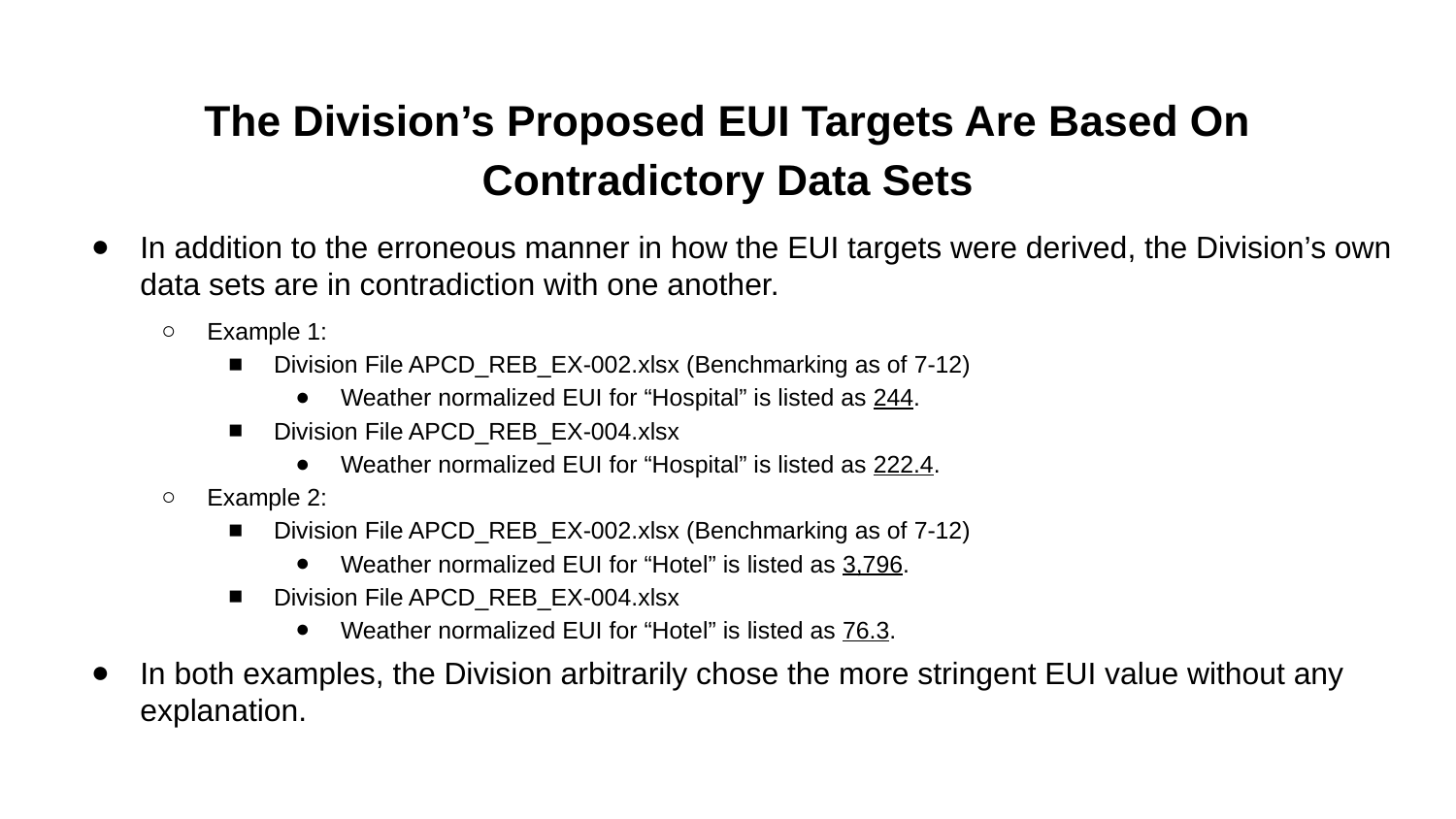

# The Division’s Proposed EUI Targets Are Based On Contradictory Data Sets
In addition to the erroneous manner in how the EUI targets were derived, the Division’s own data sets are in contradiction with one another.
Example 1:
Division File APCD_REB_EX-002.xlsx (Benchmarking as of 7-12)
Weather normalized EUI for “Hospital” is listed as 244.
Division File APCD_REB_EX-004.xlsx
Weather normalized EUI for “Hospital” is listed as 222.4.
Example 2:
Division File APCD_REB_EX-002.xlsx (Benchmarking as of 7-12)
Weather normalized EUI for “Hotel” is listed as 3,796.
Division File APCD_REB_EX-004.xlsx
Weather normalized EUI for “Hotel” is listed as 76.3.
In both examples, the Division arbitrarily chose the more stringent EUI value without any explanation.